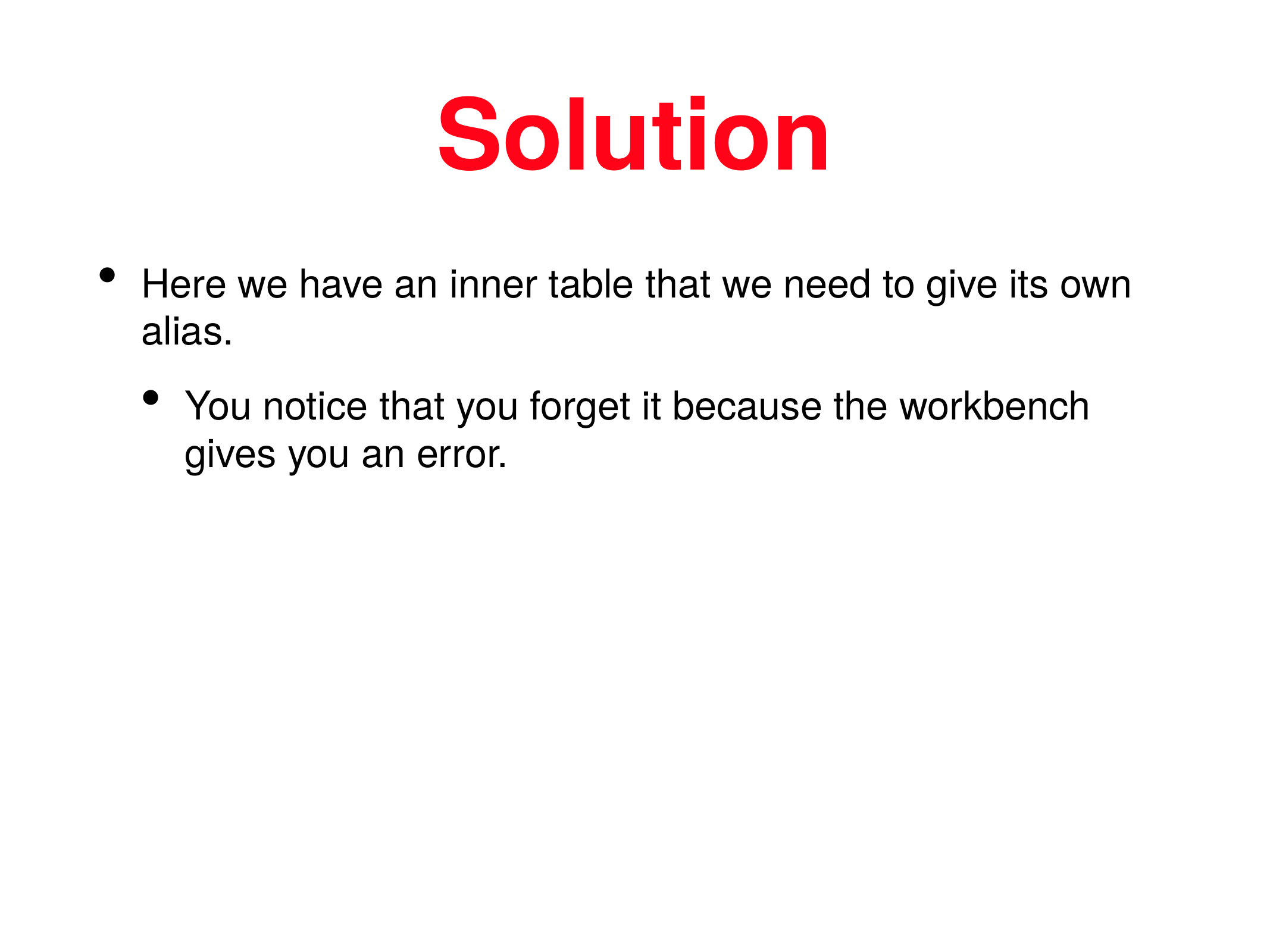

# Solution
Here we have an inner table that we need to give its own alias.
You notice that you forget it because the workbench gives you an error.